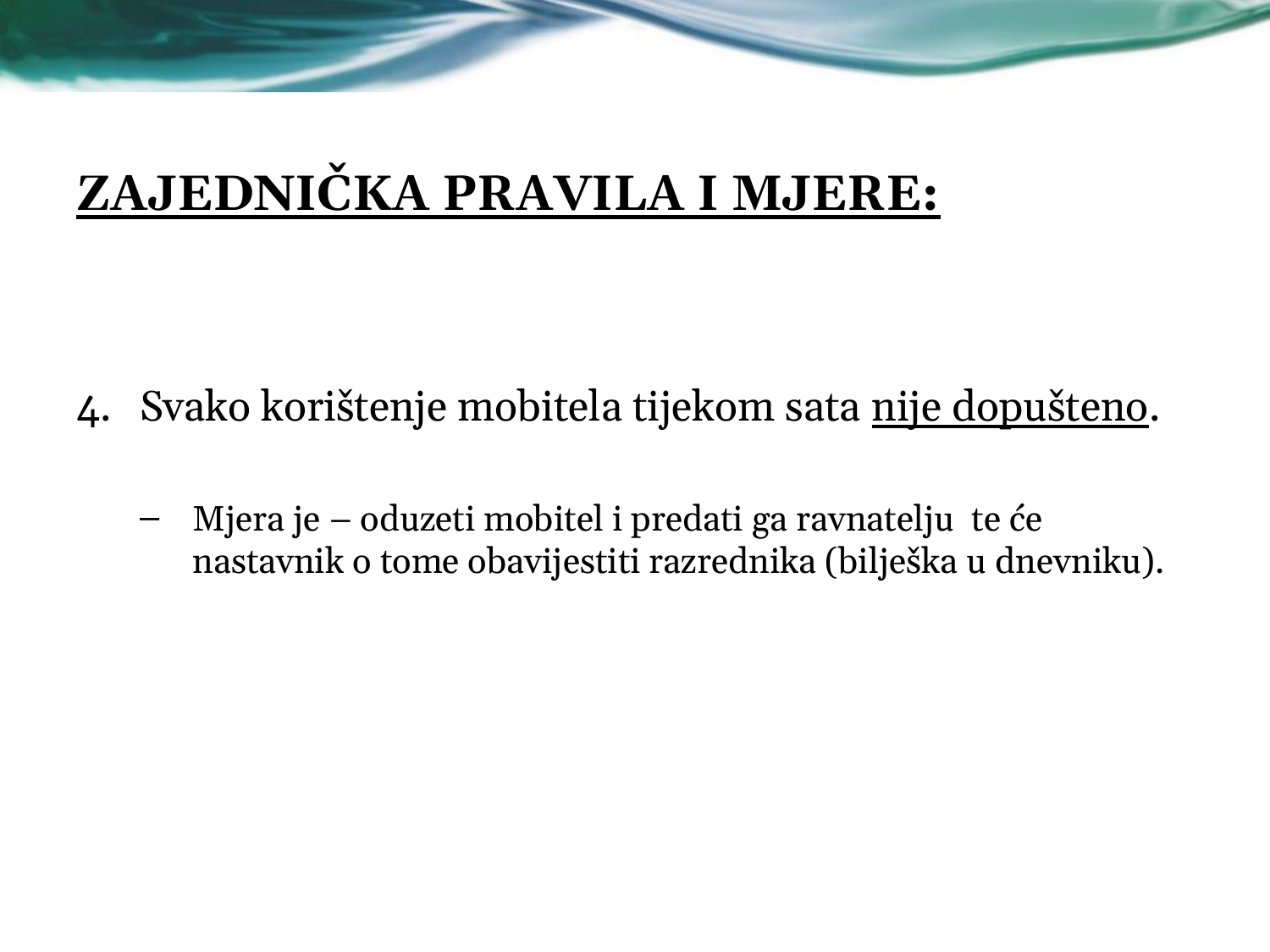

# ZAJEDNIČKA PRAVILA I MJERE:

4.	Svako korištenje mobitela tijekom sata nije dopušteno.

Mjera je – oduzeti mobitel i predati ga ravnatelju  te će nastavnik o tome obavijestiti razrednika (bilješka u dnevniku).